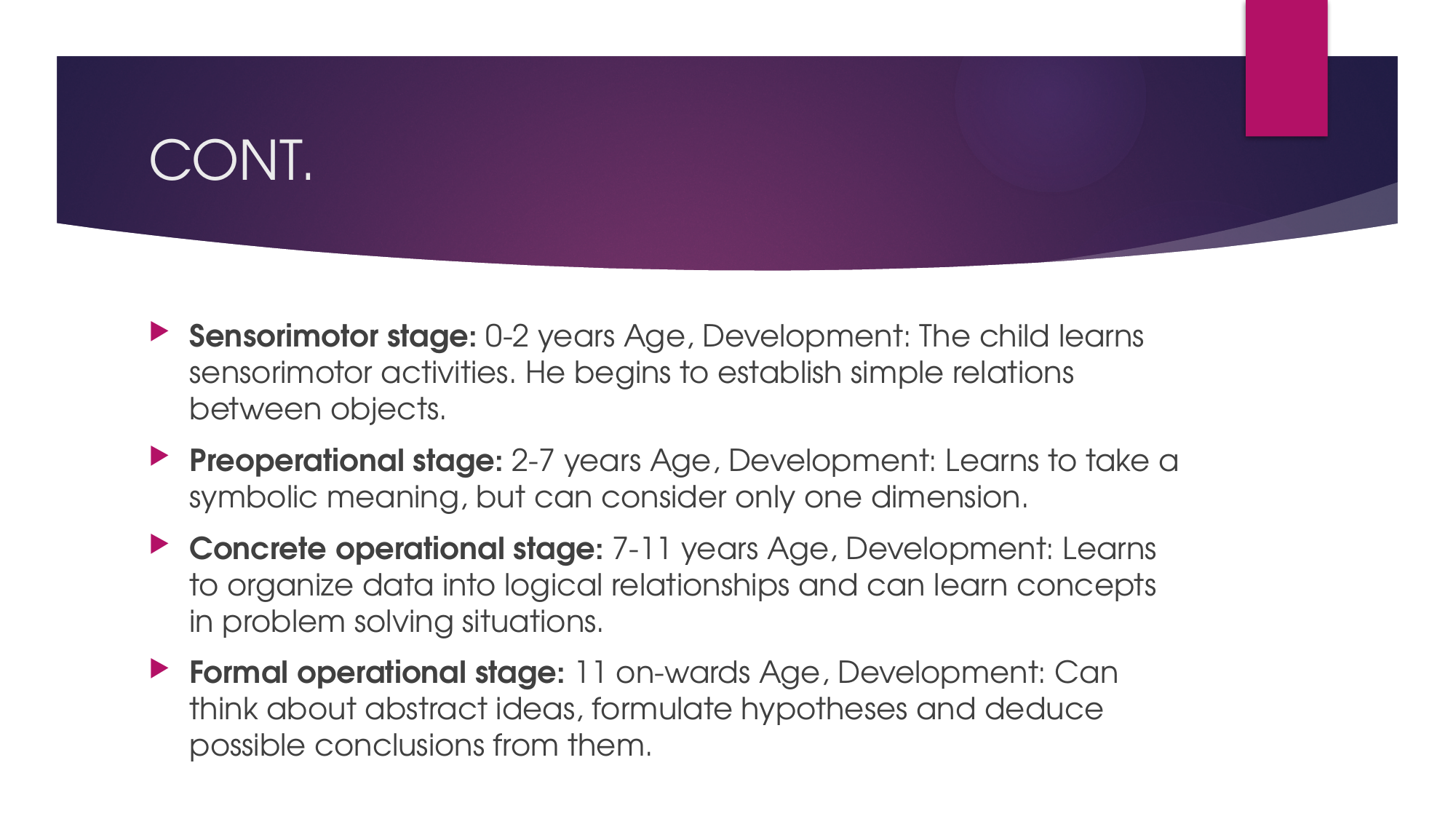

# CONT.
Sensorimotor stage: 0-2 years Age, Development: The child learns sensorimotor activities. He begins to establish simple relations between objects.
Preoperational stage: 2-7 years Age, Development: Learns to take a symbolic meaning, but can consider only one dimension.
Concrete operational stage: 7-11 years Age, Development: Learns to organize data into logical relationships and can learn concepts in problem solving situations.
Formal operational stage: 11 on-wards Age, Development: Can think about abstract ideas, formulate hypotheses and deduce possible conclusions from them.